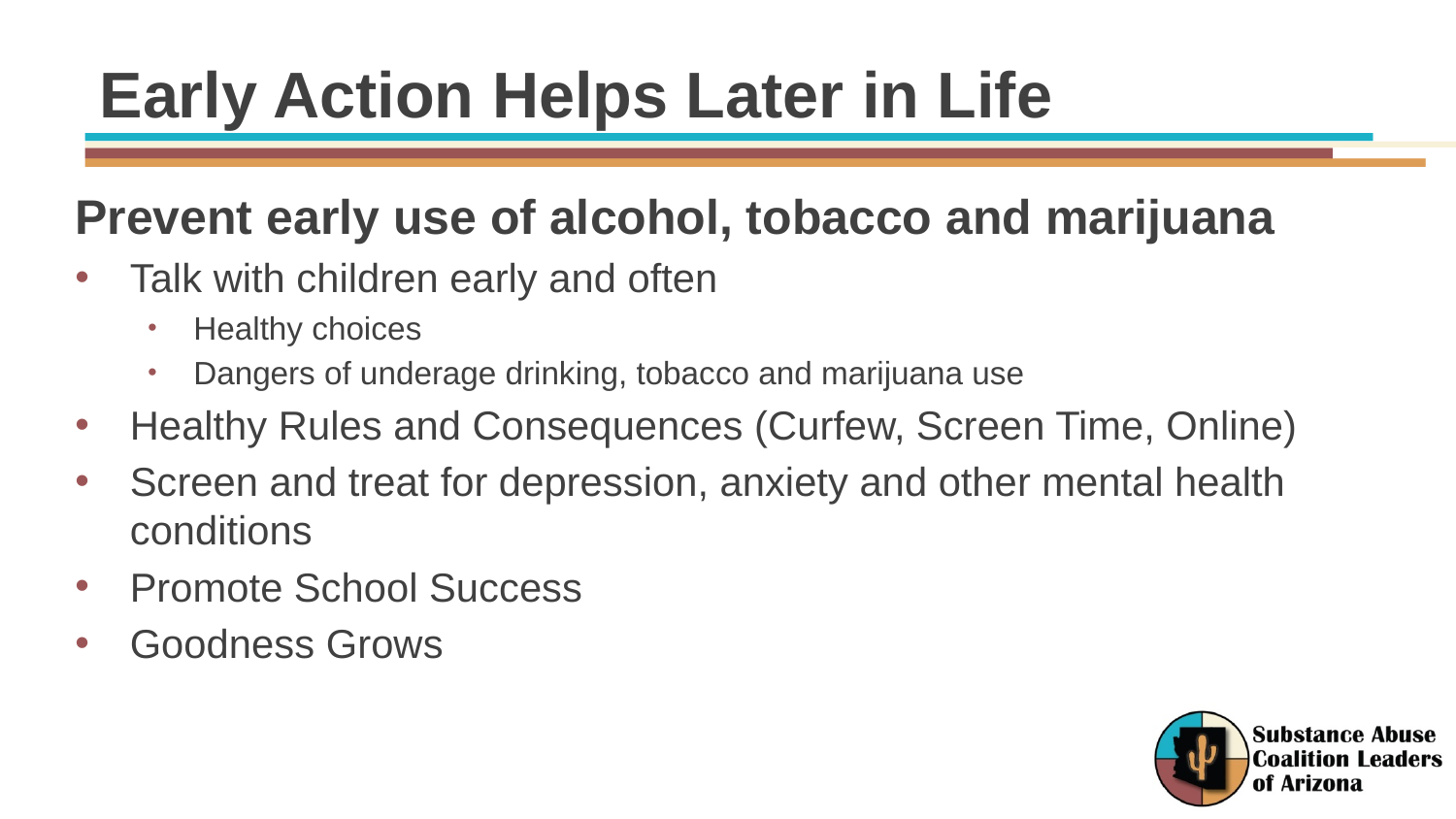

# Early Action Helps Later in Life
Prevent early use of alcohol, tobacco and marijuana
Talk with children early and often
Healthy choices
Dangers of underage drinking, tobacco and marijuana use
Healthy Rules and Consequences (Curfew, Screen Time, Online)
Screen and treat for depression, anxiety and other mental health conditions
Promote School Success
Goodness Grows